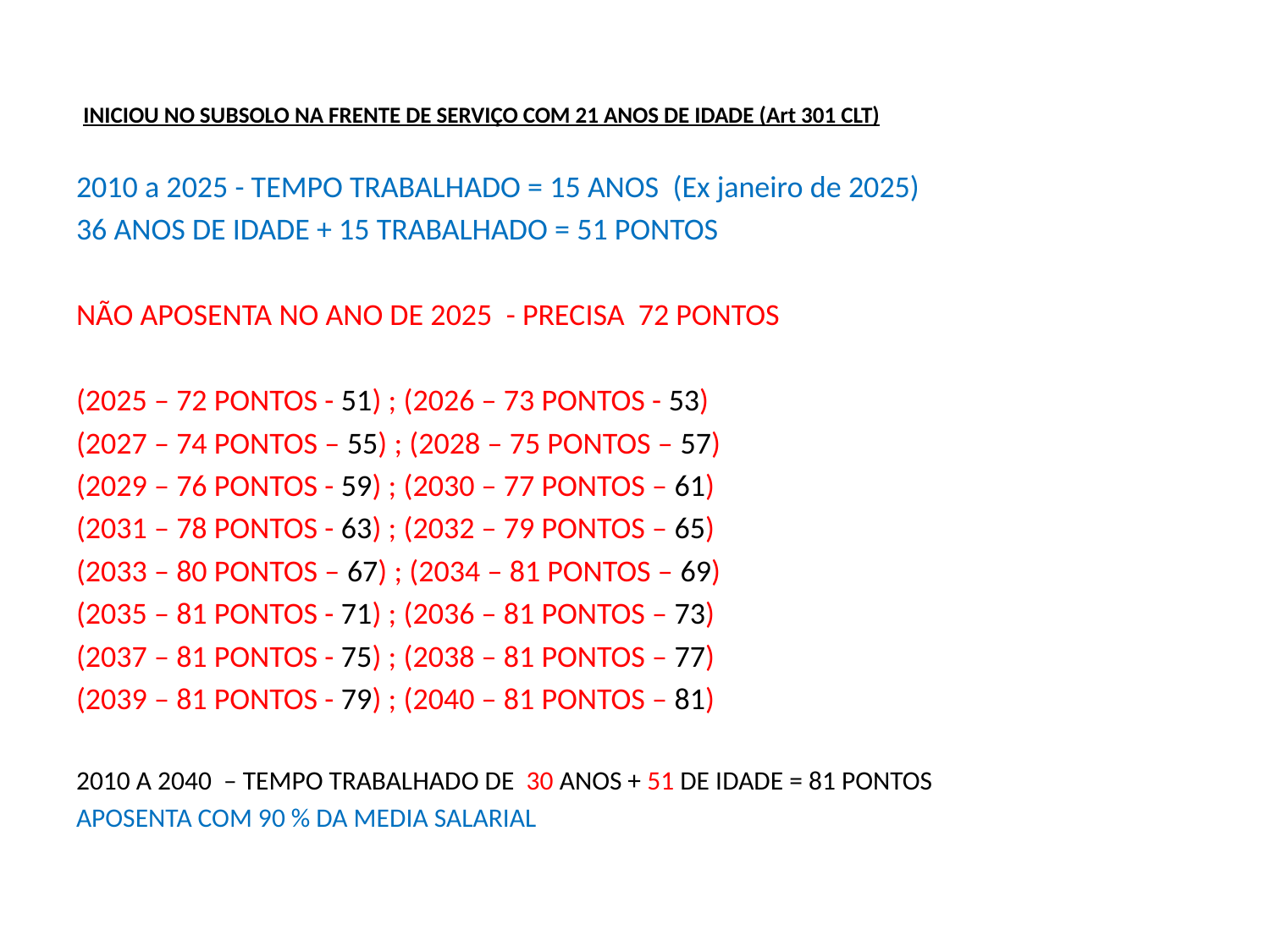

INICIOU NO SUBSOLO NA FRENTE DE SERVIÇO COM 21 ANOS DE IDADE (Art 301 CLT)

2010 a 2025 - TEMPO TRABALHADO = 15 ANOS  (Ex janeiro de 2025)
36 ANOS DE IDADE + 15 TRABALHADO = 51 PONTOS

NÃO APOSENTA NO ANO DE 2025  - PRECISA  72 PONTOS

(2025 – 72 PONTOS - 51) ; (2026 – 73 PONTOS - 53)
(2027 – 74 PONTOS – 55) ; (2028 – 75 PONTOS – 57)
(2029 – 76 PONTOS - 59) ; (2030 – 77 PONTOS – 61)
(2031 – 78 PONTOS - 63) ; (2032 – 79 PONTOS – 65)
(2033 – 80 PONTOS – 67) ; (2034 – 81 PONTOS – 69)
(2035 – 81 PONTOS - 71) ; (2036 – 81 PONTOS – 73)
(2037 – 81 PONTOS - 75) ; (2038 – 81 PONTOS – 77)
(2039 – 81 PONTOS - 79) ; (2040 – 81 PONTOS – 81)

2010 A 2040  – TEMPO TRABALHADO DE  30 ANOS + 51 DE IDADE = 81 PONTOS
APOSENTA COM 90 % DA MEDIA SALARIAL